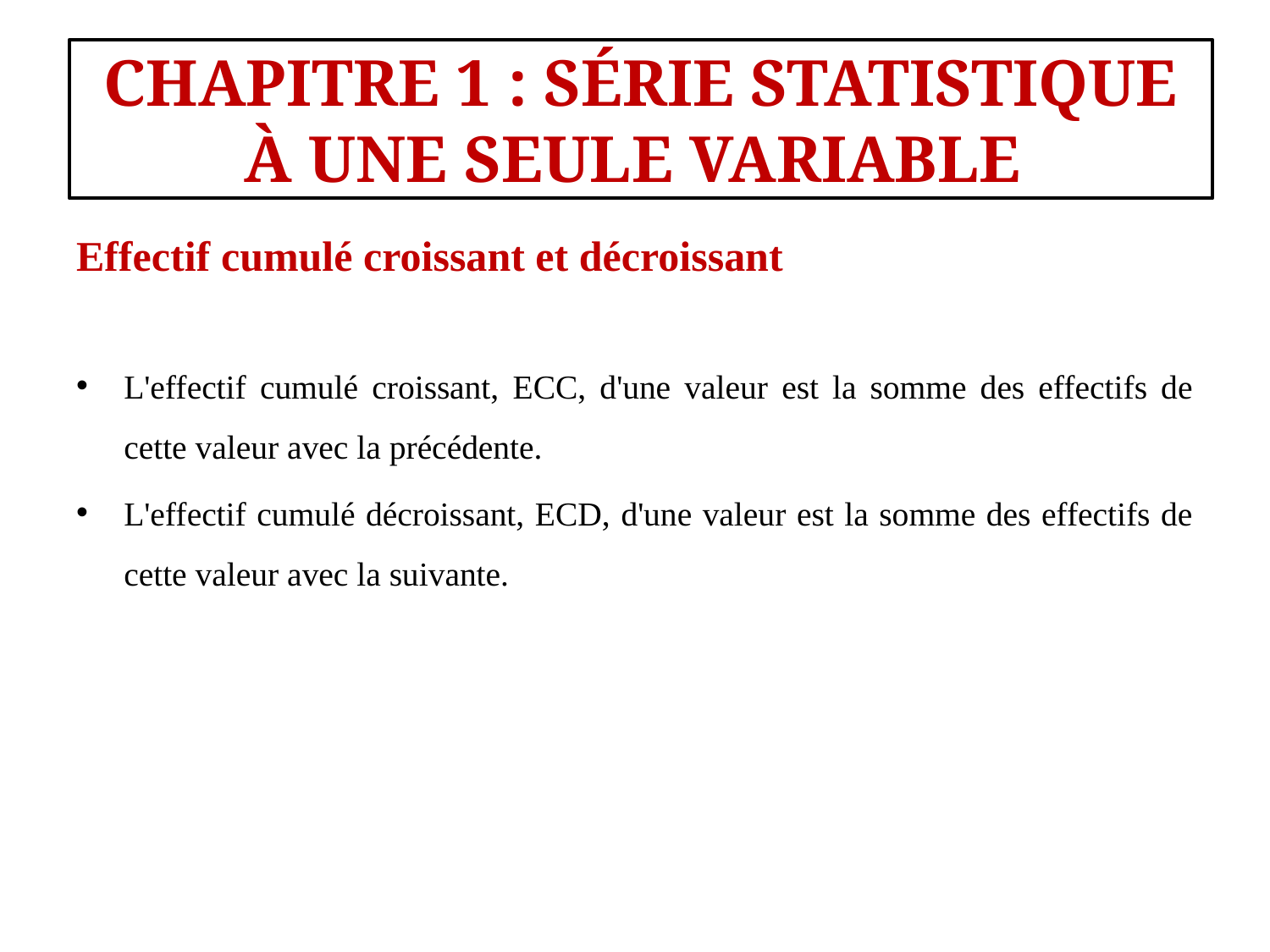

#
CHAPITRE 1 : SÉRIE STATISTIQUE À UNE SEULE VARIABLE
Effectif cumulé croissant et décroissant

L'effectif cumulé croissant, ECC, d'une valeur est la somme des effectifs de cette valeur avec la précédente.
L'effectif cumulé décroissant, ECD, d'une valeur est la somme des effectifs de cette valeur avec la suivante.